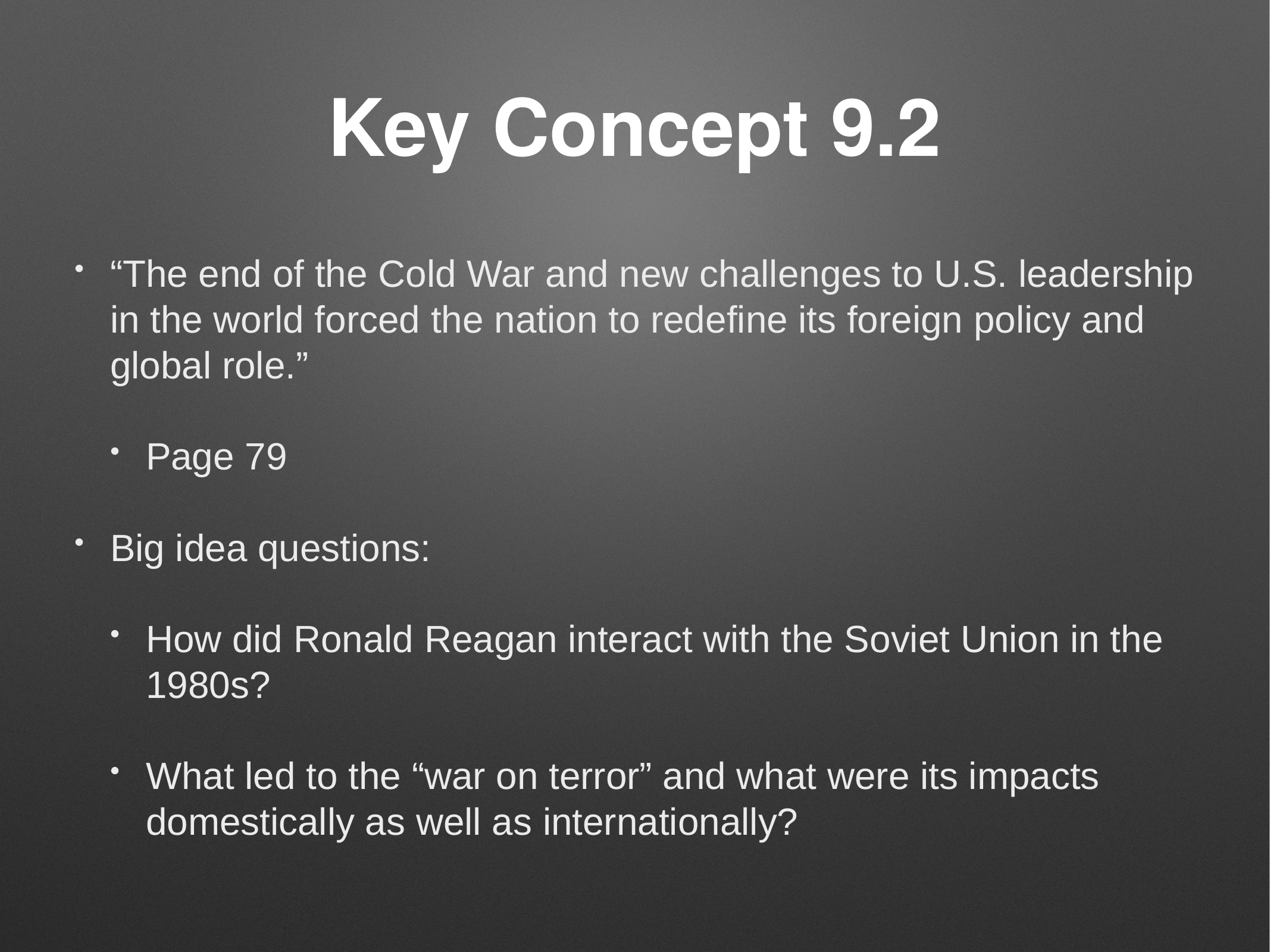

# Key Concept 9.2
“The end of the Cold War and new challenges to U.S. leadership in the world forced the nation to redefine its foreign policy and global role.”
Page 79
Big idea questions:
How did Ronald Reagan interact with the Soviet Union in the 1980s?
What led to the “war on terror” and what were its impacts domestically as well as internationally?